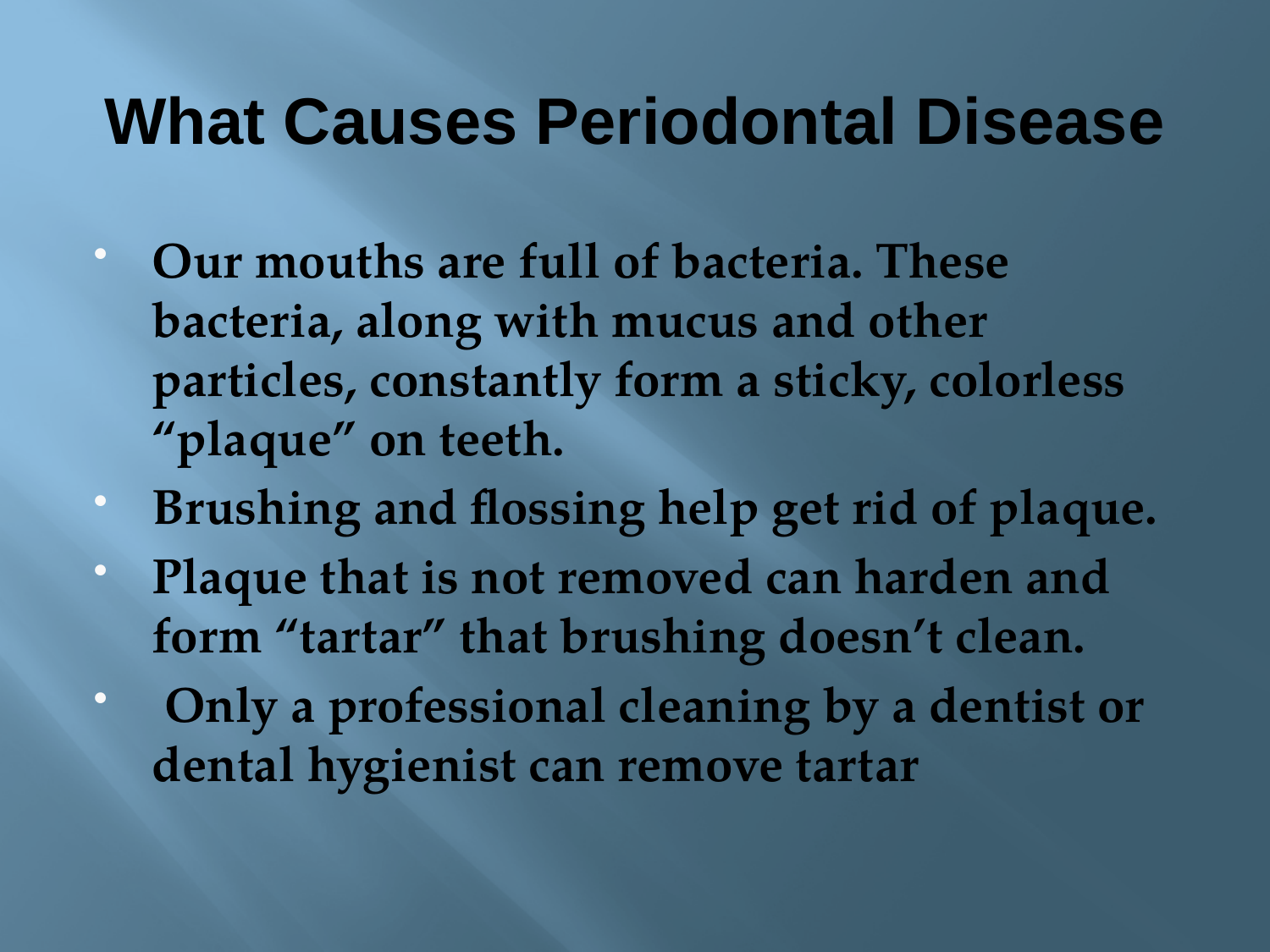

# What Causes Periodontal Disease
Our mouths are full of bacteria. These bacteria, along with mucus and other particles, constantly form a sticky, colorless “plaque” on teeth.
Brushing and flossing help get rid of plaque.
Plaque that is not removed can harden and form “tartar” that brushing doesn’t clean.
 Only a professional cleaning by a dentist or dental hygienist can remove tartar